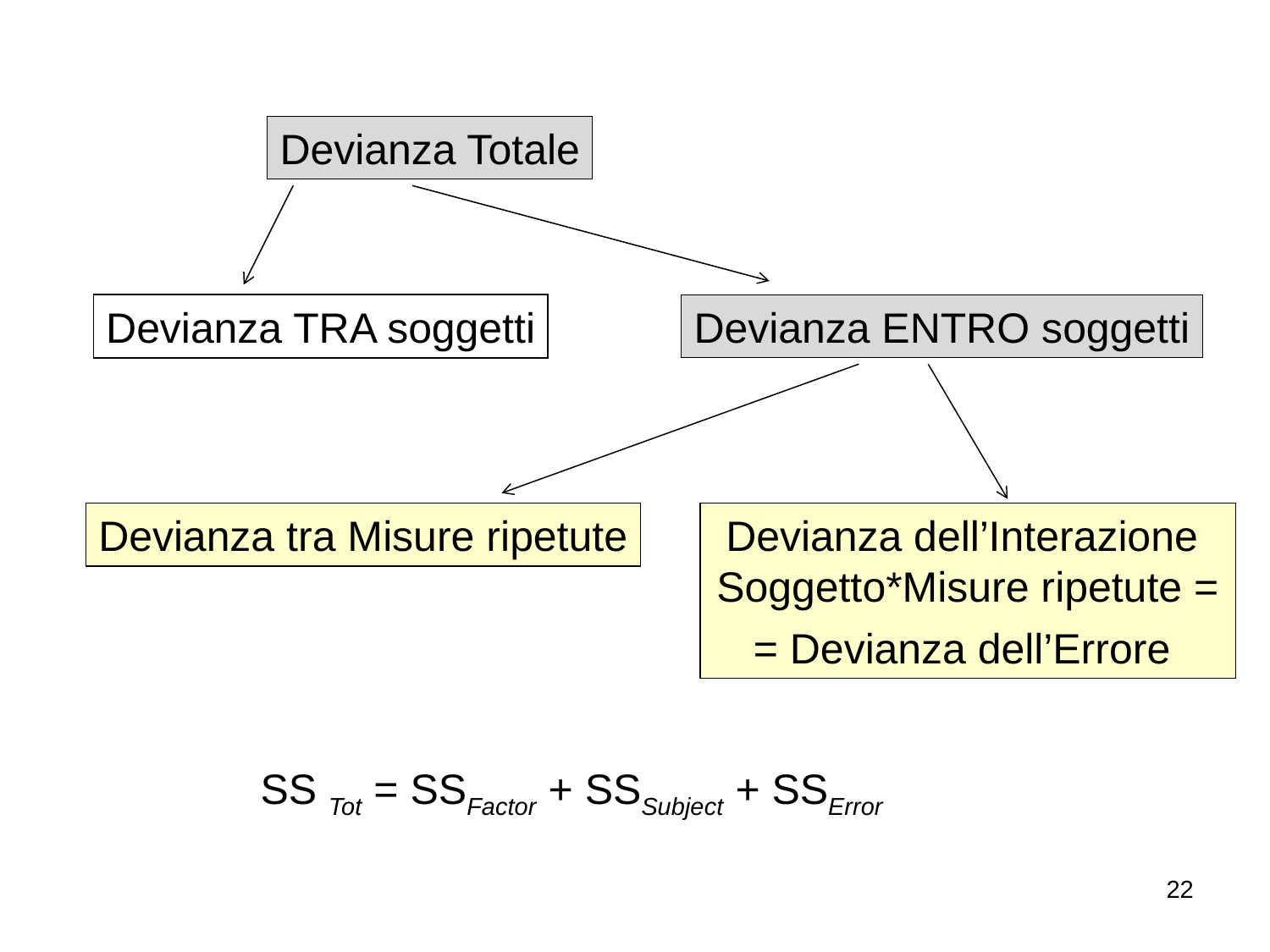

Devianza Totale
Devianza ENTRO soggetti
Devianza TRA soggetti
Devianza tra Misure ripetute
Devianza dell’Interazione
Soggetto*Misure ripetute =
= Devianza dell’Errore
SS Tot = SSFactor + SSSubject + SSError
22